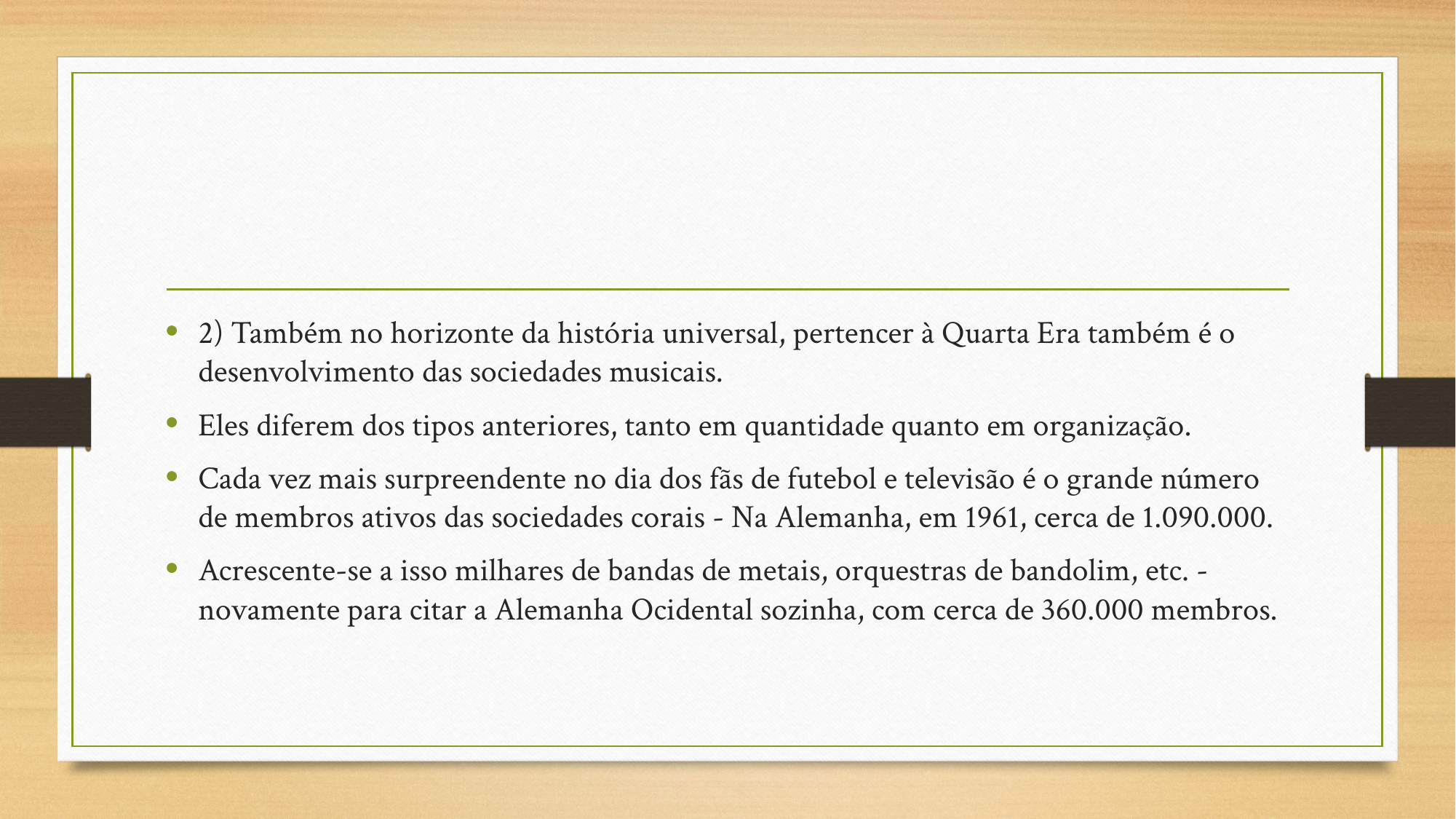

#
2) Também no horizonte da história universal, pertencer à Quarta Era também é o desenvolvimento das sociedades musicais.
Eles diferem dos tipos anteriores, tanto em quantidade quanto em organização.
Cada vez mais surpreendente no dia dos fãs de futebol e televisão é o grande número de membros ativos das sociedades corais - Na Alemanha, em 1961, cerca de 1.090.000.
Acrescente-se a isso milhares de bandas de metais, orquestras de bandolim, etc. - novamente para citar a Alemanha Ocidental sozinha, com cerca de 360.000 membros.